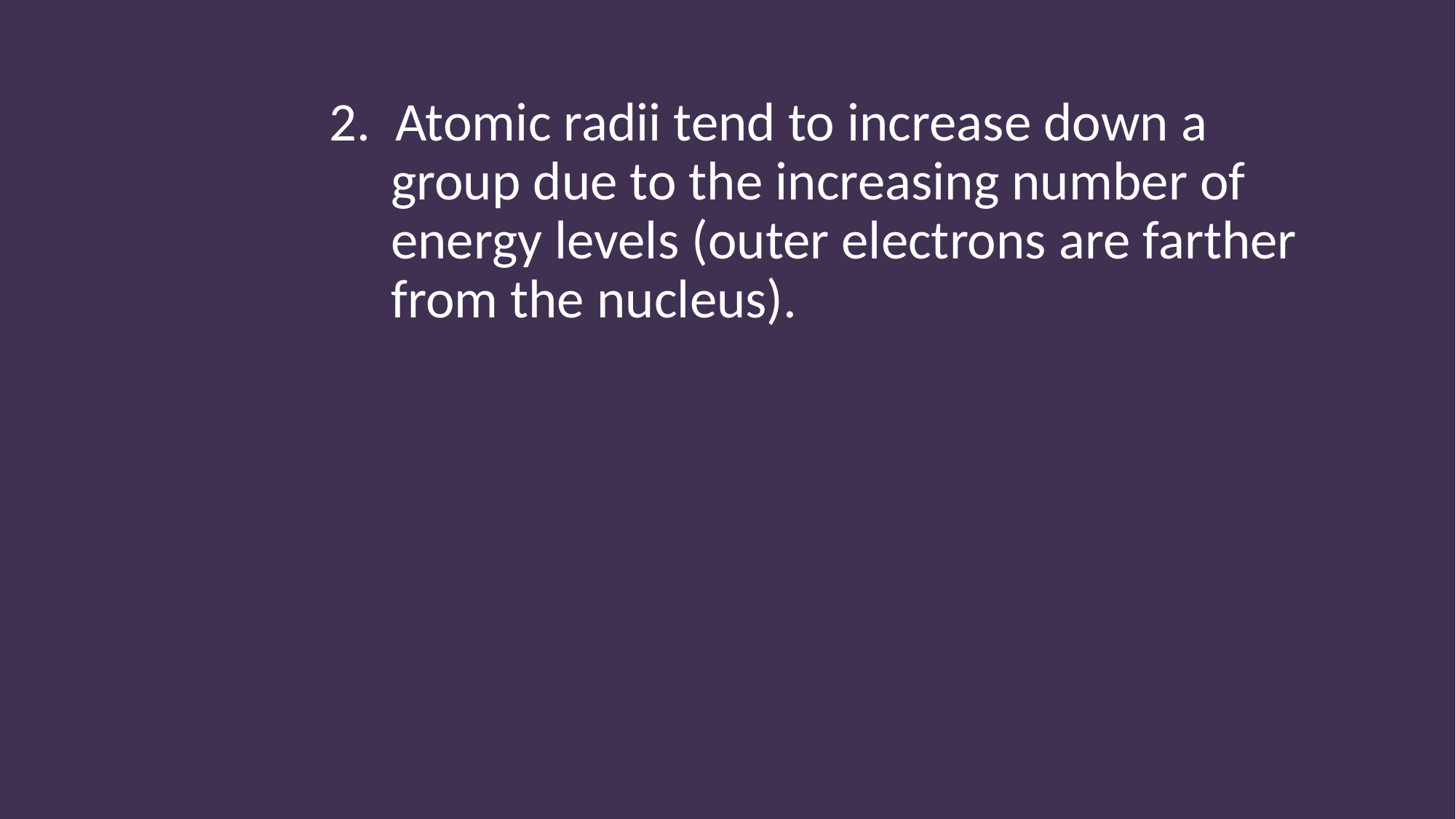

2.  Atomic radii tend to increase down a 			     group due to the increasing number of 			     energy levels (outer electrons are farther 			     from the nucleus).